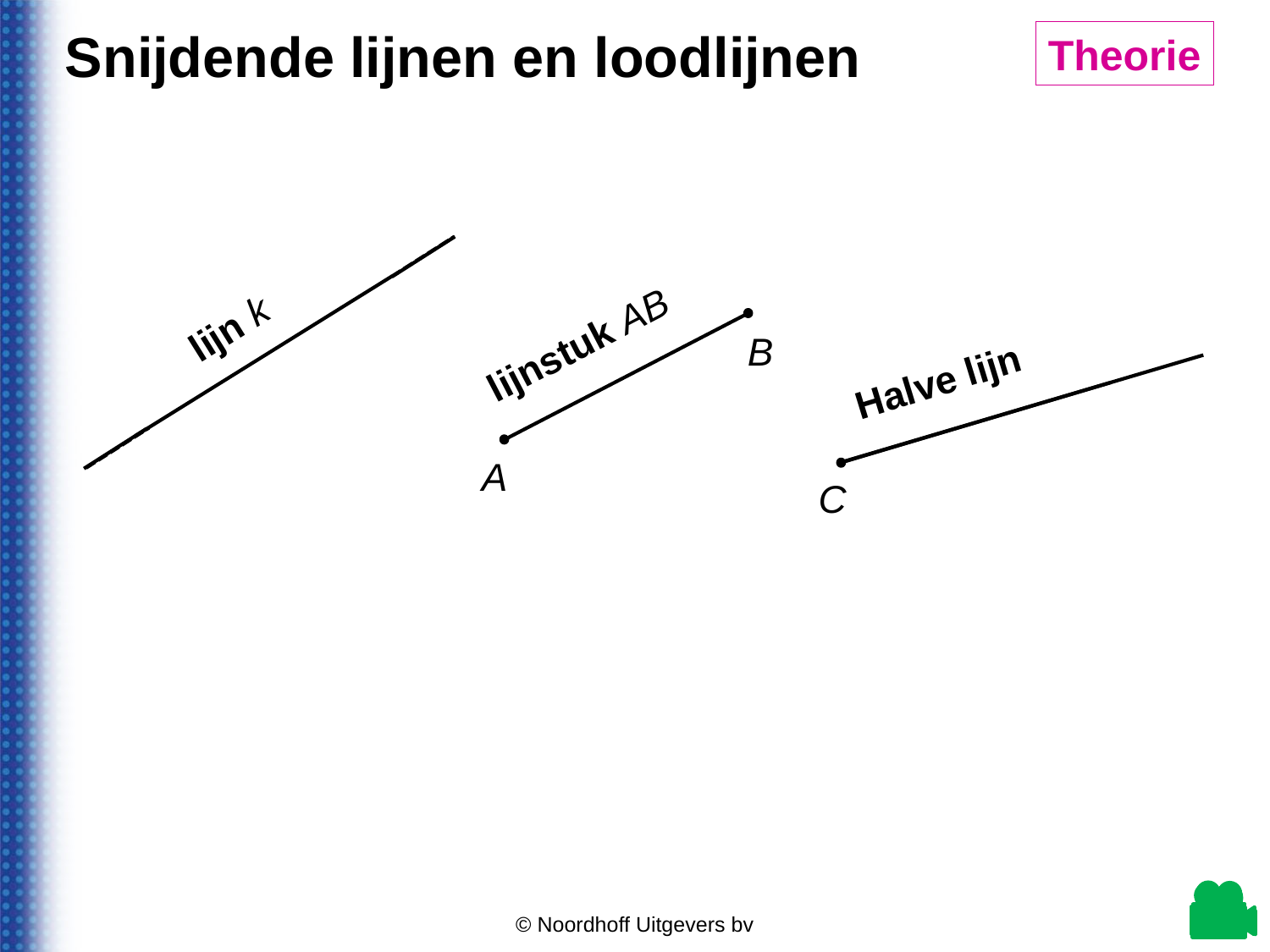

Snijdende lijnen en loodlijnen
Theorie
© Noordhoff Uitgevers bv

lijn k
lijnstuk AB

B
Halve lijn

A

C

© Noordhoff Uitgevers bv